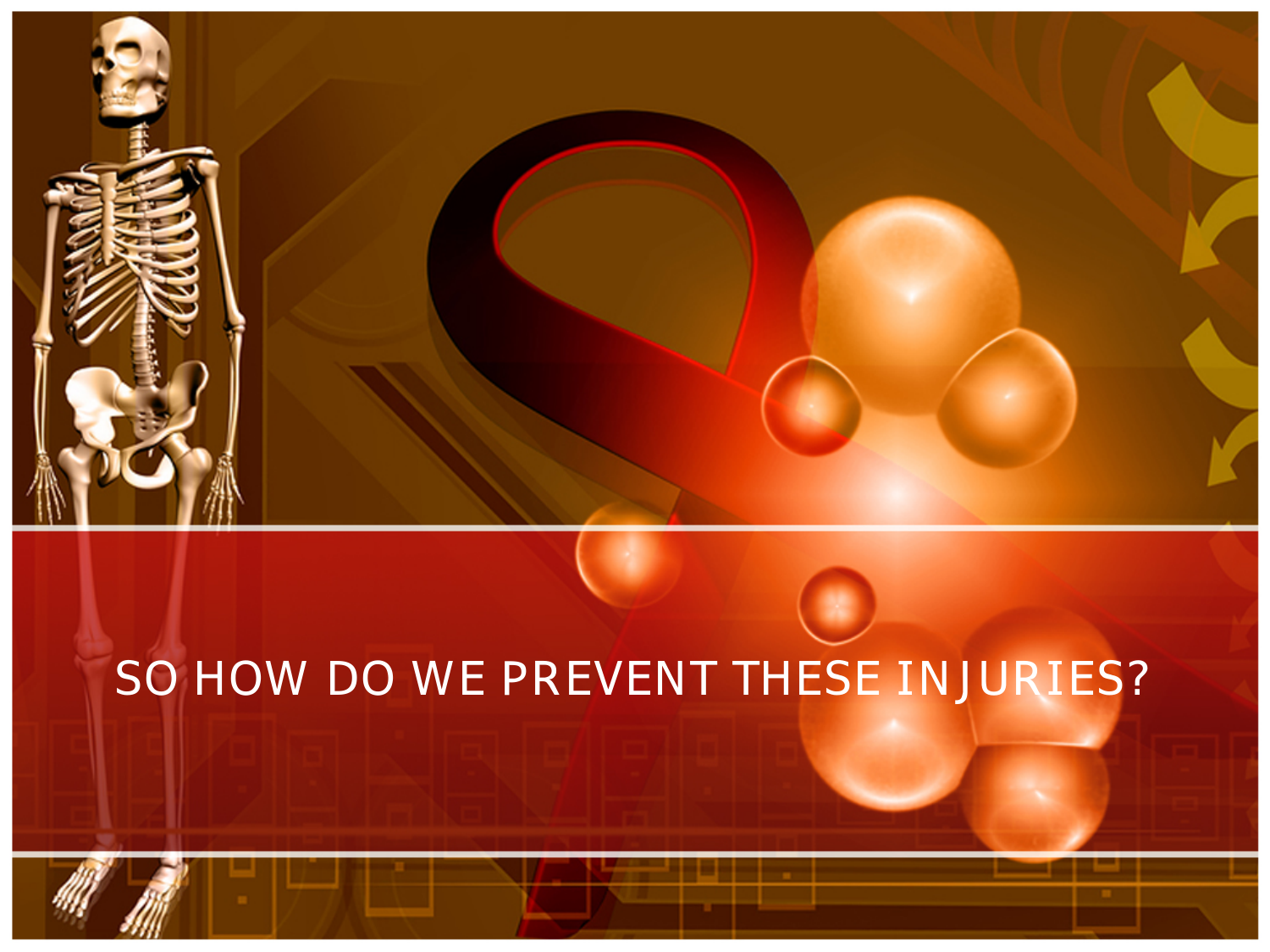

# SO HOW DO WE PREVENT THESE INJURIES?